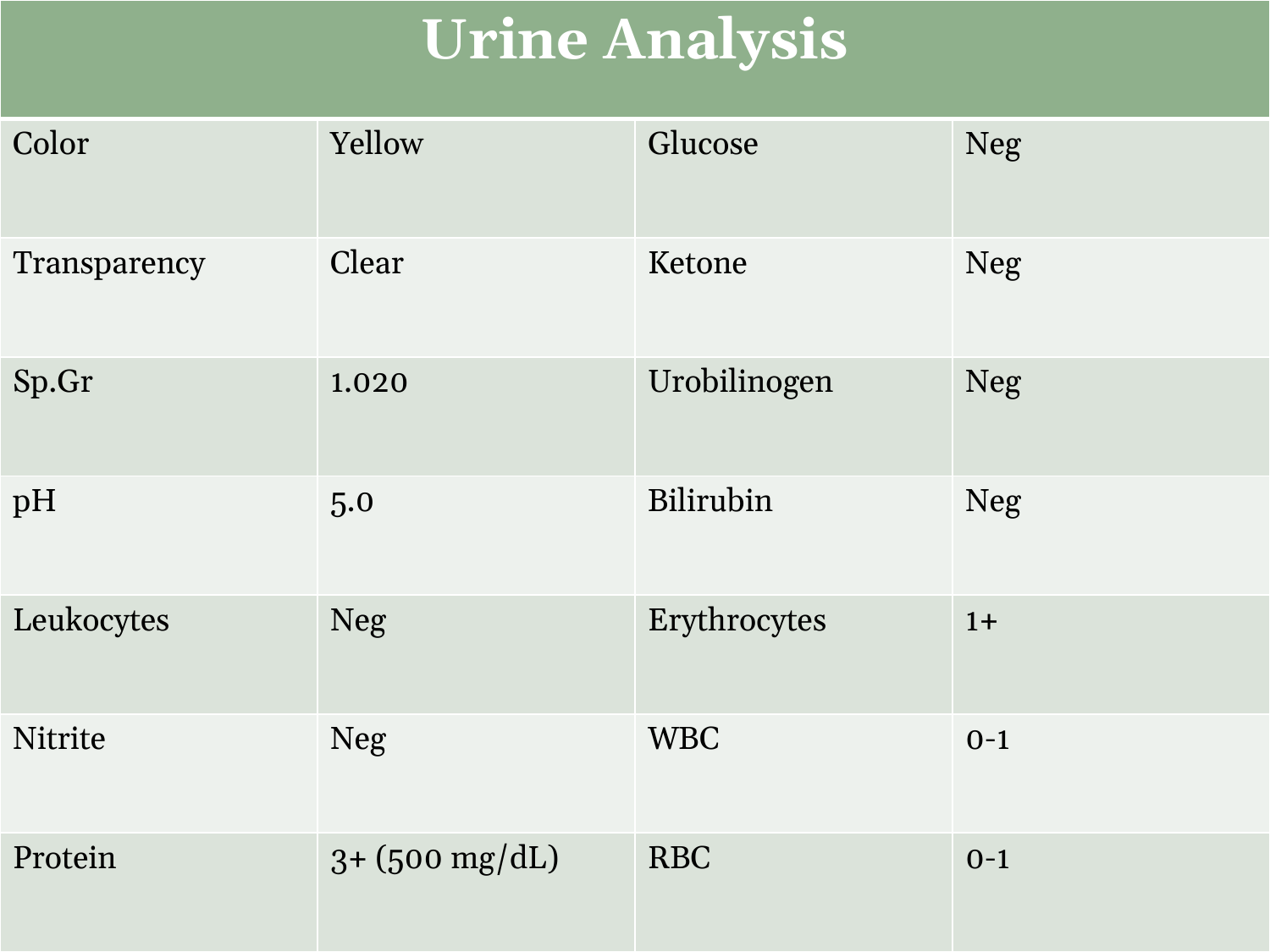

| Urine Analysis |  |  |  |
| --- | --- | --- | --- |
| Color | Yellow | Glucose | Neg |
| Transparency | Clear | Ketone | Neg |
| Sp.Gr | 1.020 | Urobilinogen | Neg |
| pH | 5.0 | Bilirubin | Neg |
| Leukocytes | Neg | Erythrocytes | 1+ |
| Nitrite | Neg | WBC | 0-1 |
| Protein | 3+ (500 mg/dL) | RBC | 0-1 |
#